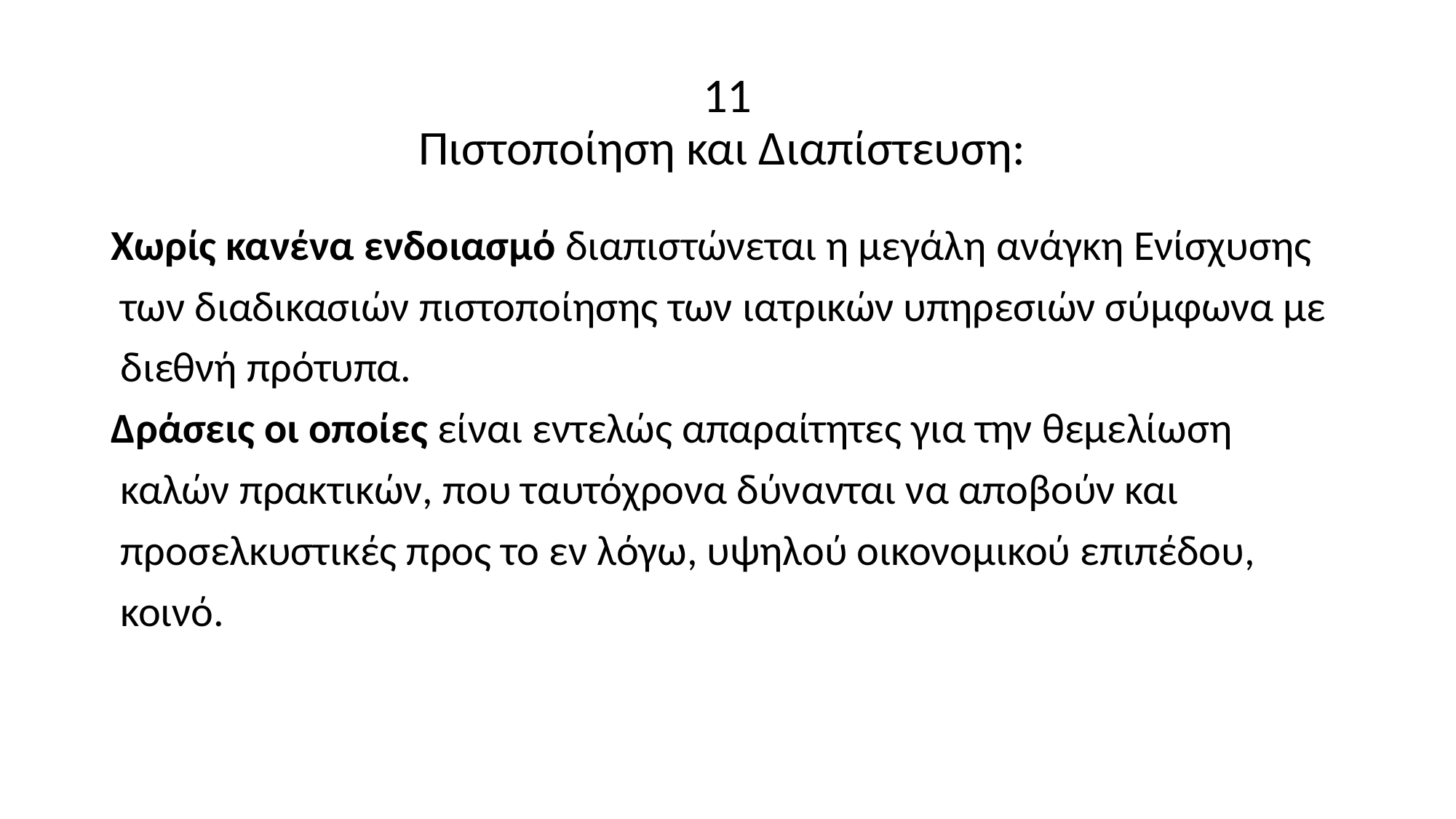

# 11 Πιστοποίηση και Διαπίστευση:
Χωρίς κανένα ενδοιασμό διαπιστώνεται η μεγάλη ανάγκη Ενίσχυσης
 των διαδικασιών πιστοποίησης των ιατρικών υπηρεσιών σύμφωνα με
 διεθνή πρότυπα.
Δράσεις οι οποίες είναι εντελώς απαραίτητες για την θεμελίωση
 καλών πρακτικών, που ταυτόχρονα δύνανται να αποβούν και
 προσελκυστικές προς το εν λόγω, υψηλού οικονομικού επιπέδου,
 κοινό.